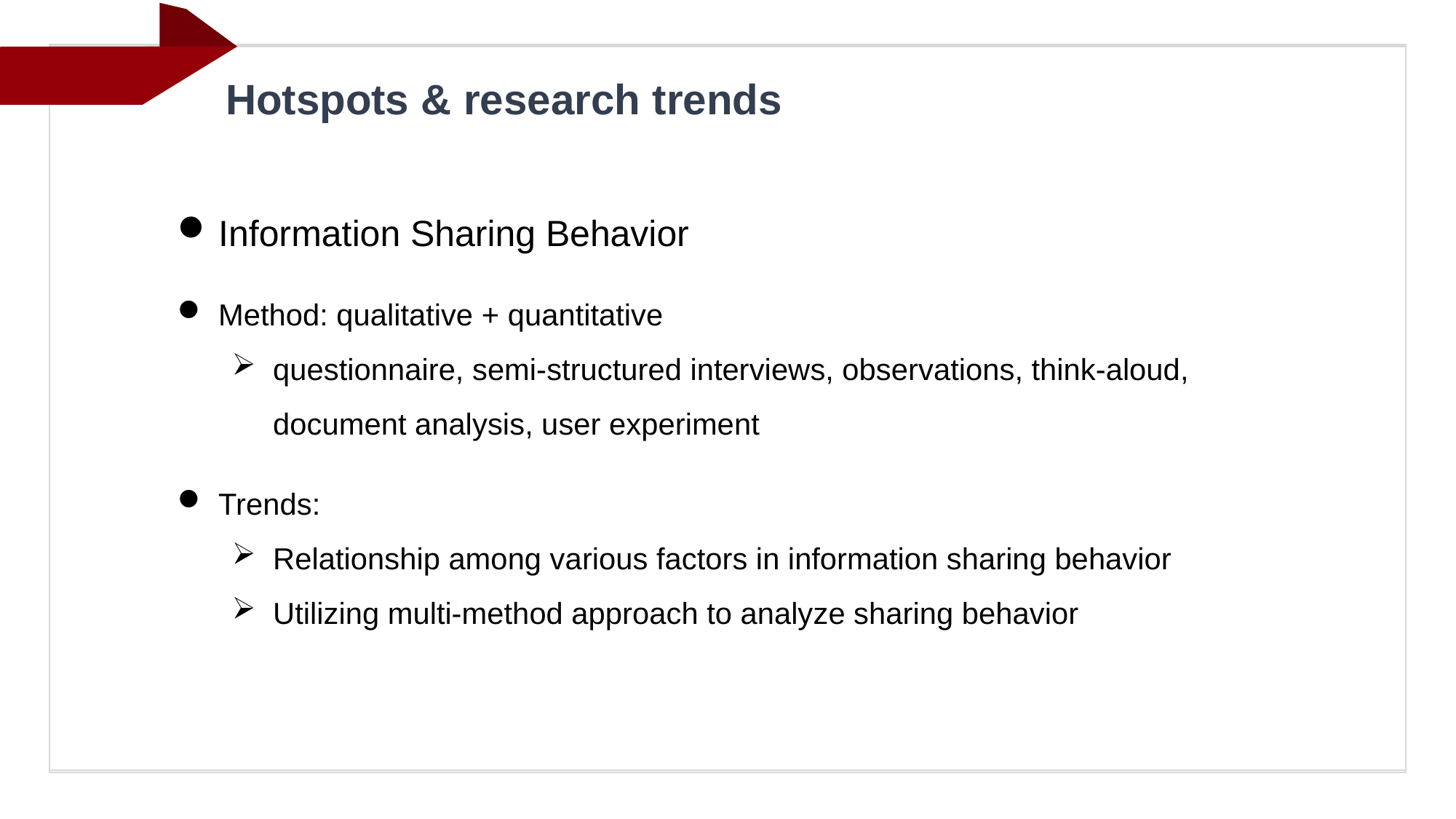

Hotspots & research trends
Information Sharing Behavior
Method: qualitative + quantitative
questionnaire, semi-structured interviews, observations, think-aloud, document analysis, user experiment
Trends:
Relationship among various factors in information sharing behavior
Utilizing multi-method approach to analyze sharing behavior